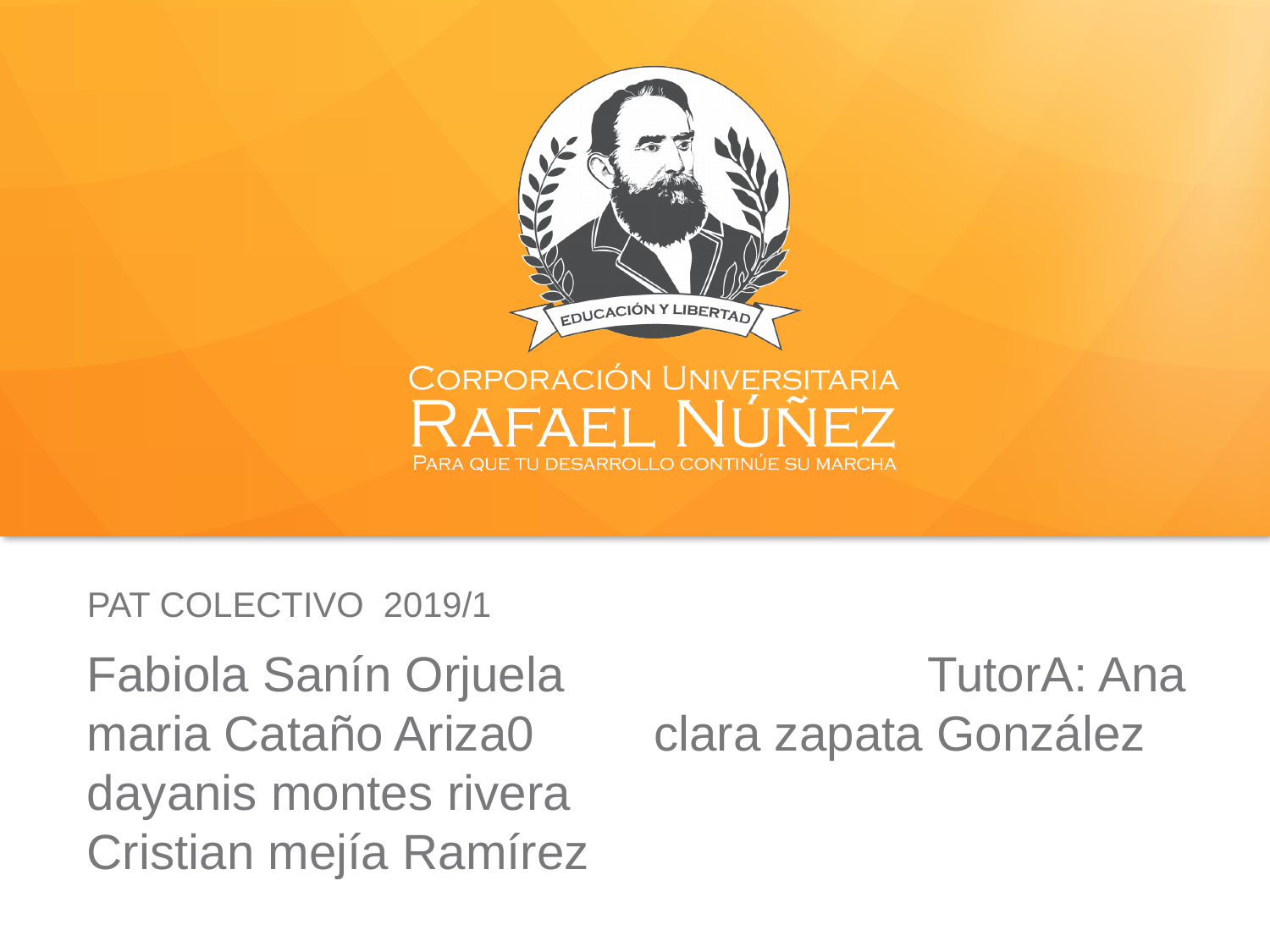

PAT COLECTIVO  2019/1
# Fabiola Sanín Orjuela maria Cataño Ariza0 dayanis montes rivera Cristian mejía Ramírez                         TutorA: Ana clara zapata González
2